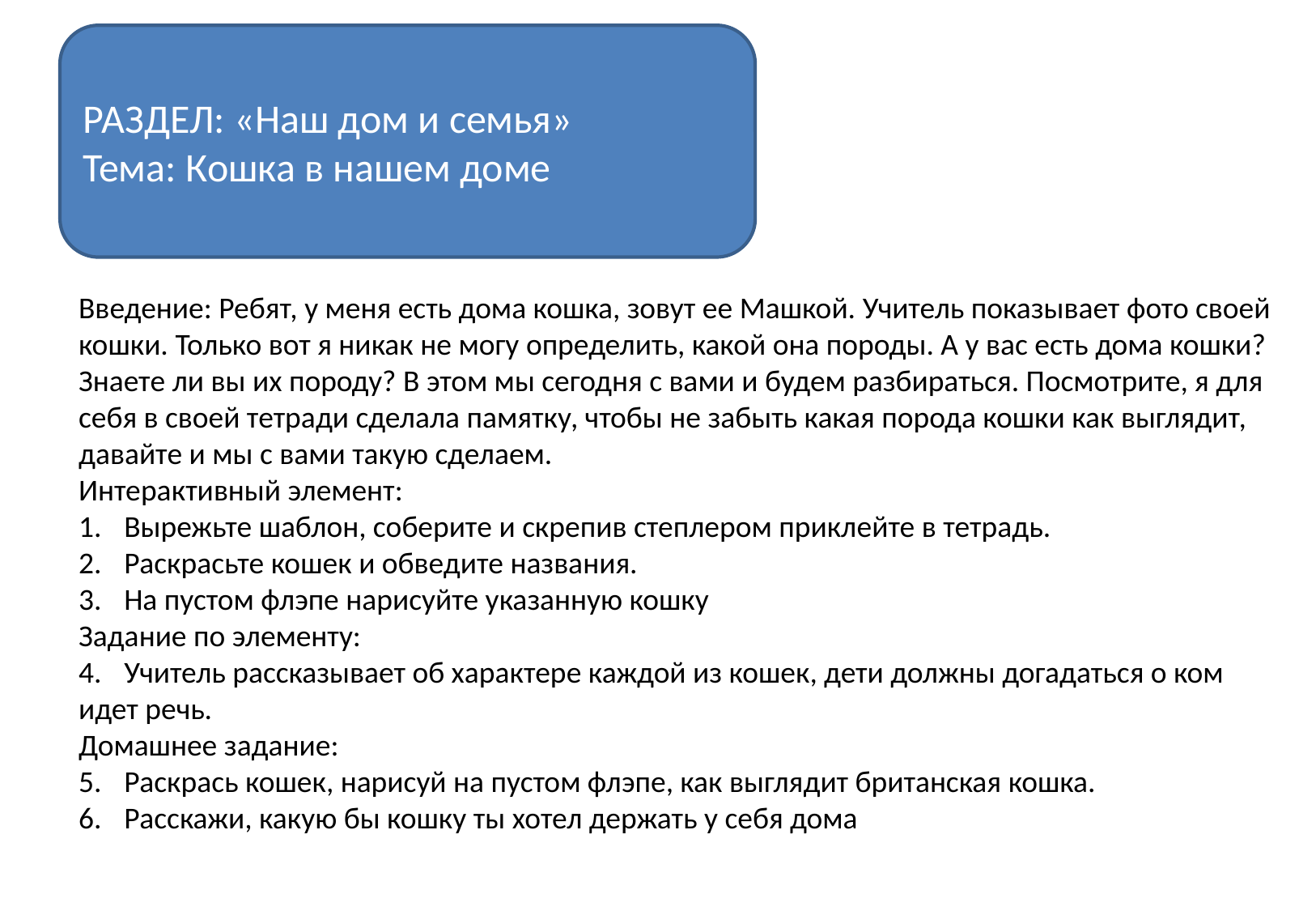

РАЗДЕЛ: «Наш дом и семья»
Тема: Кошка в нашем доме
Введение: Ребят, у меня есть дома кошка, зовут ее Машкой. Учитель показывает фото своей
кошки. Только вот я никак не могу определить, какой она породы. А у вас есть дома кошки?
Знаете ли вы их породу? В этом мы сегодня с вами и будем разбираться. Посмотрите, я для
себя в своей тетради сделала памятку, чтобы не забыть какая порода кошки как выглядит,
давайте и мы с вами такую сделаем.
Интерактивный элемент:
Вырежьте шаблон, соберите и скрепив степлером приклейте в тетрадь.
Раскрасьте кошек и обведите названия.
На пустом флэпе нарисуйте указанную кошку
Задание по элементу:
Учитель рассказывает об характере каждой из кошек, дети должны догадаться о ком
идет речь.
Домашнее задание:
Раскрась кошек, нарисуй на пустом флэпе, как выглядит британская кошка.
Расскажи, какую бы кошку ты хотел держать у себя дома